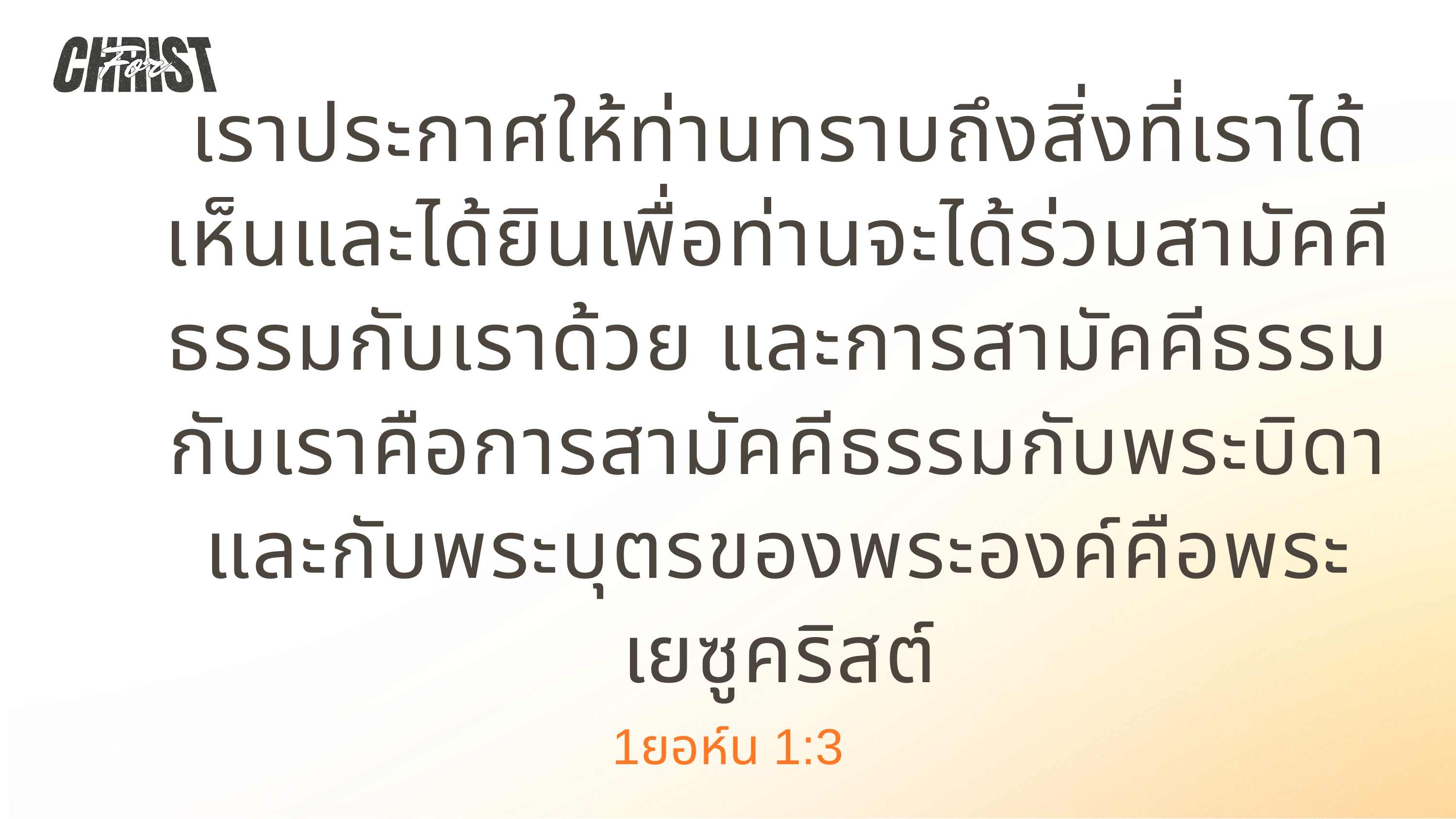

เราประกาศให้ท่านทราบถึงสิ่งที่เราได้เห็นและได้ยินเพื่อท่านจะได้ร่วมสามัคคีธรรมกับเราด้วย และการสามัคคีธรรมกับเราคือการสามัคคีธรรมกับพระบิดา และกับพระบุตรของพระองค์คือพระเยซูคริสต์
1ยอห์น 1:3